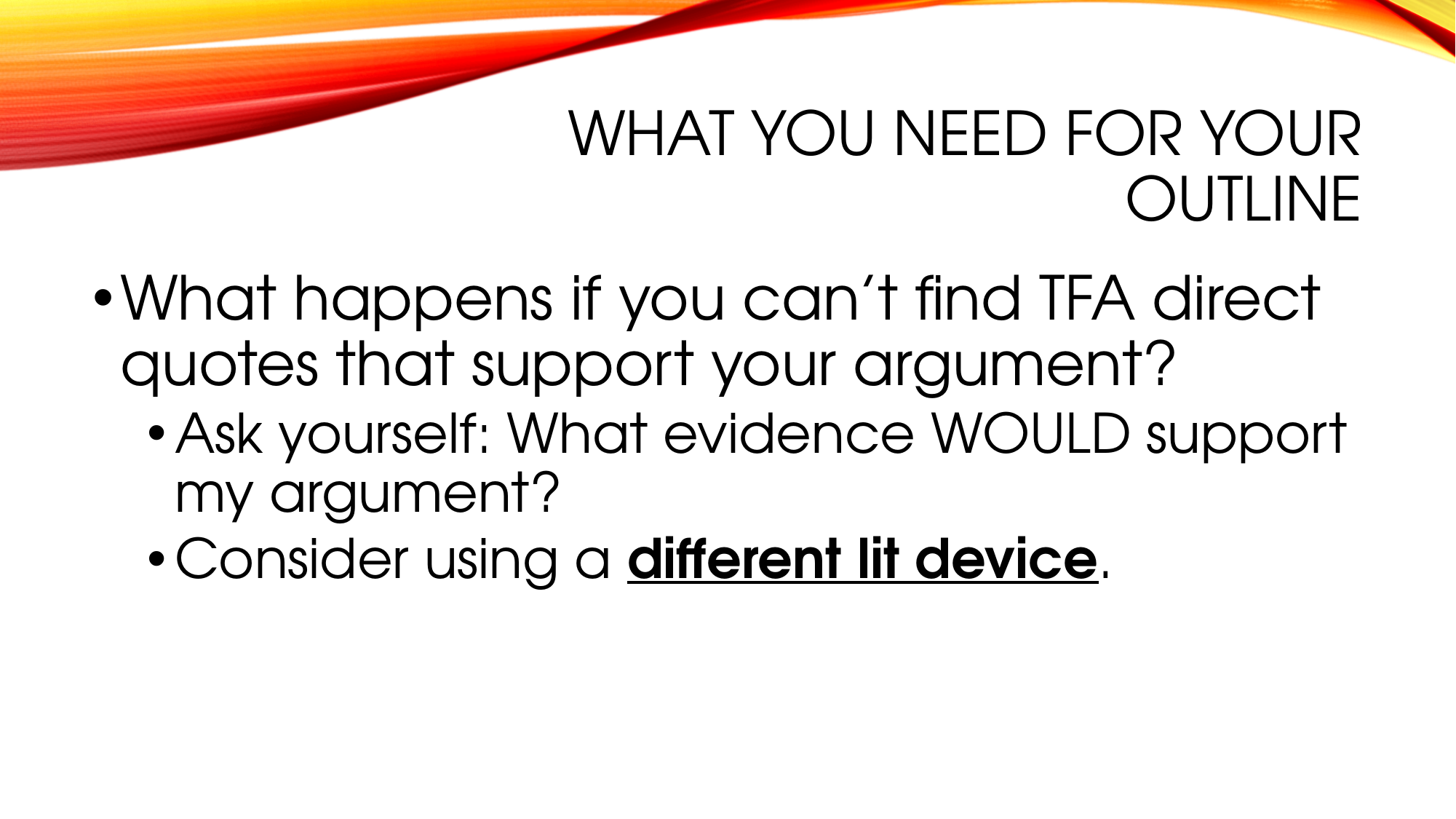

# What you need for your outline
What happens if you can’t find TFA direct quotes that support your argument?
Ask yourself: What evidence WOULD support my argument?
Consider using a different lit device.